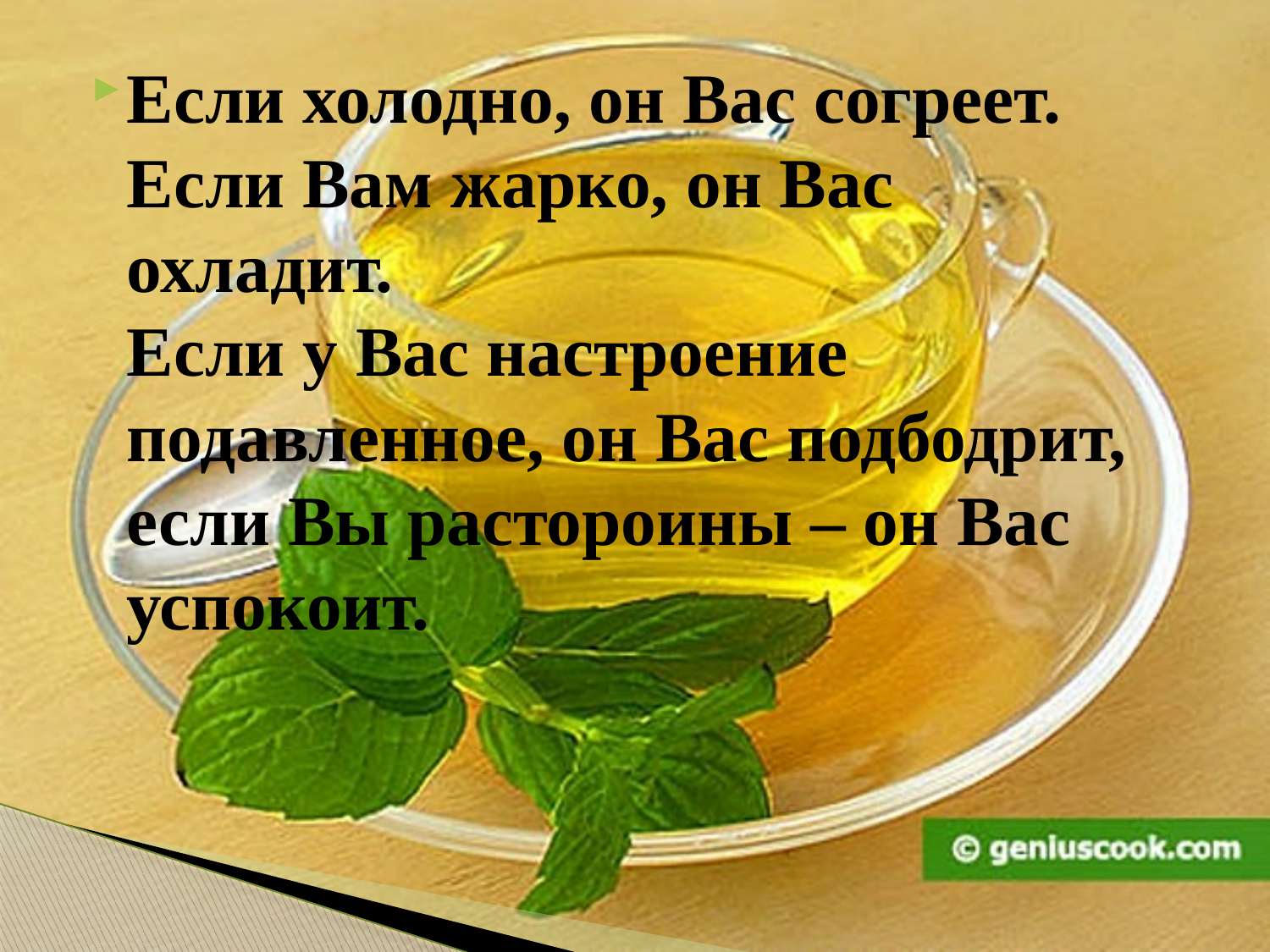

Если холодно, он Вас согреет. 
Если Вам жарко, он Вас охладит. 
Если у Вас настроение подавленное, он Вас подбодрит, 
если Вы растороины – он Вас успокоит.